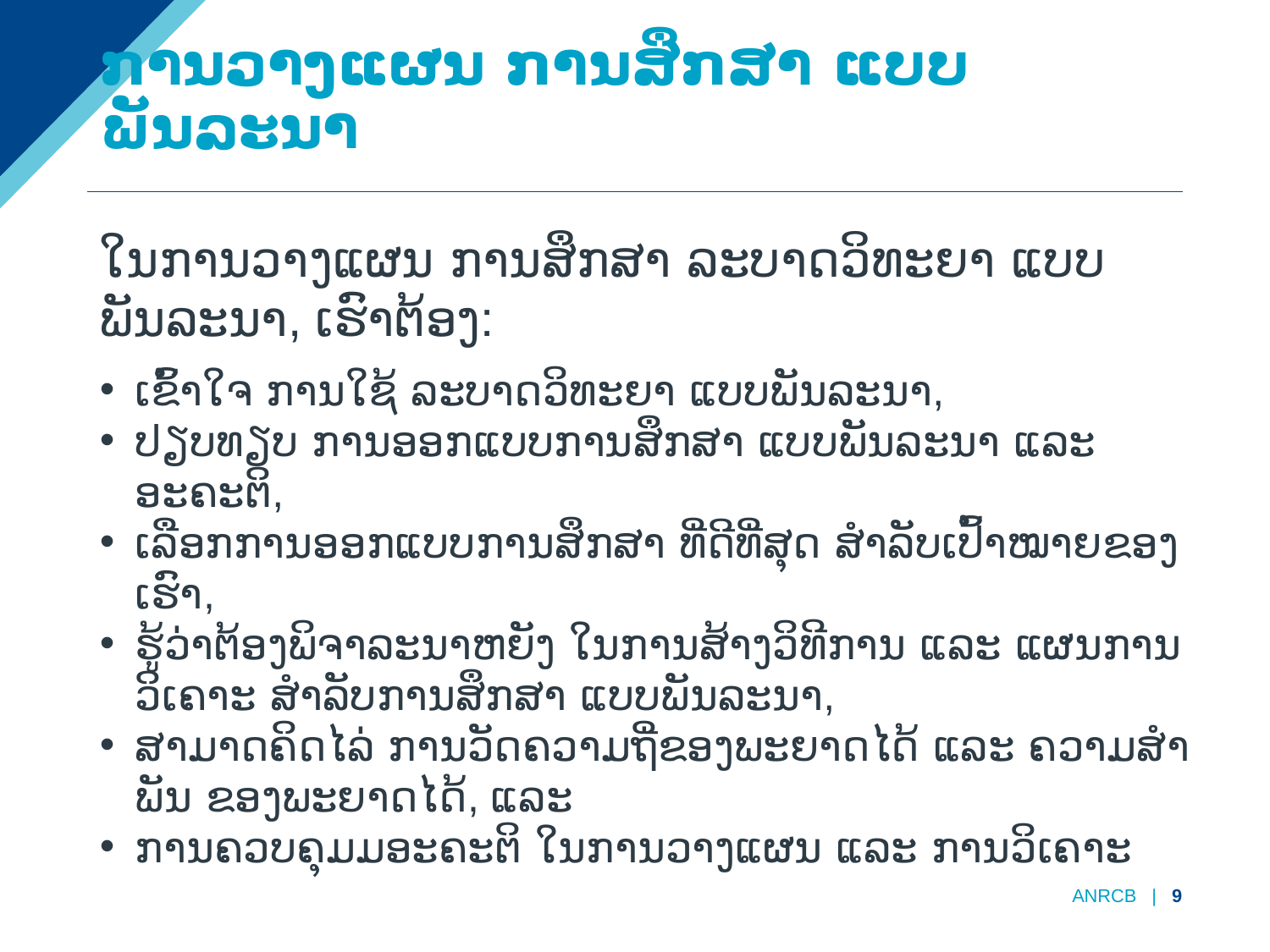

# ການວາງແຜນ ການສຶກສາ ແບບ ພັນລະນາ
ໃນການວາງແຜນ ການສຶກສາ ລະບາດວິທະຍາ ແບບພັນລະນາ, ເຮົາຕ້ອງ:

ເຂົ້າໃຈ ການໃຊ້ ລະບາດວິທະຍາ ແບບພັນລະນາ,
ປຽບທຽບ ການອອກແບບການສຶກສາ ແບບພັນລະນາ ແລະ ອະຄະຕິ,
ເລືອກການອອກແບບການສຶກສາ ທີ່ດີທີ່ສຸດ ສໍາລັບເປົ້າໝາຍຂອງເຮົາ,
ຮູ້ວ່າຕ້ອງພິຈາລະນາຫຍັງ ໃນການສ້າງວິທີການ ແລະ ແຜນການວິເຄາະ ສໍາລັບການສຶກສາ ແບບພັນລະນາ,
ສາມາດຄິດໄລ່ ການວັດຄວາມຖີ່ຂອງພະຍາດໄດ້ ແລະ ຄວາມສໍາພັນ ຂອງພະຍາດໄດ້, ແລະ
ການຄວບຄຸມມອະຄະຕິ ໃນການວາງແຜນ ແລະ ການວິເຄາະ
ANRCB   |   9